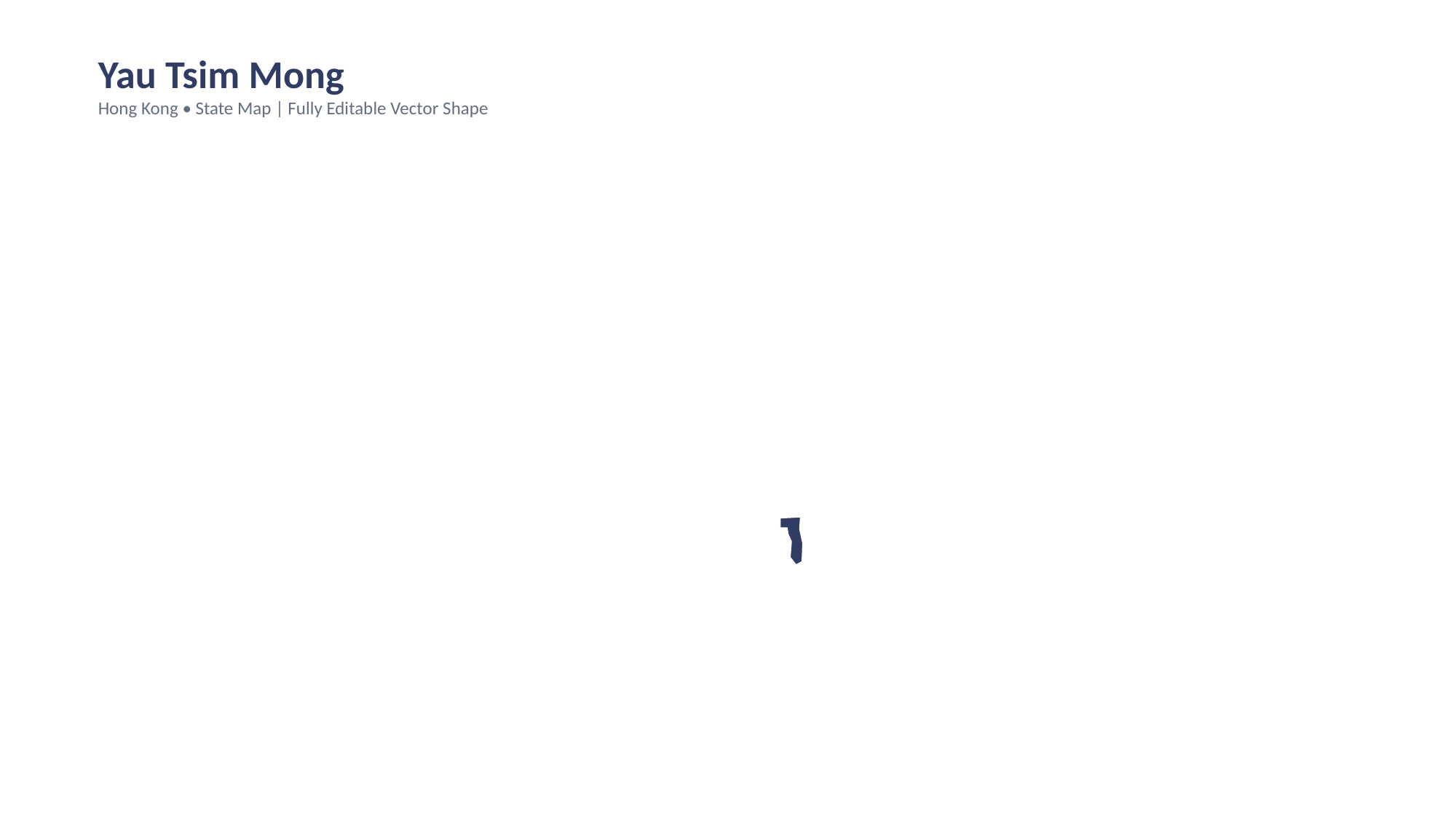

Yau Tsim Mong
Hong Kong • State Map | Fully Editable Vector Shape